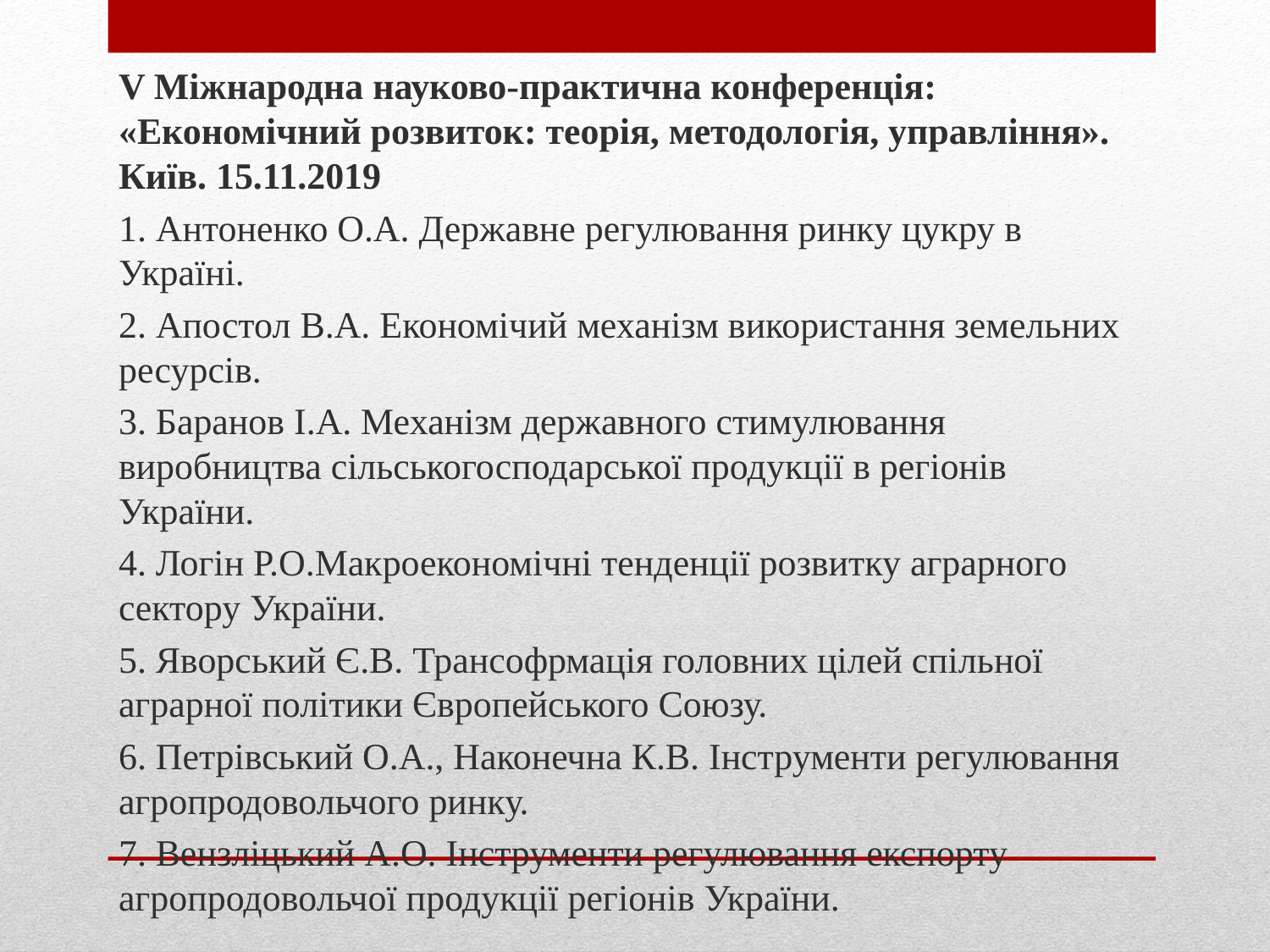

V Міжнародна науково-практична конференція: «Економічний розвиток: теорія, методологія, управління».  Київ. 15.11.2019
1. Антоненко О.А. Державне регулювання ринку цукру в Україні.
2. Апостол В.А. Економічий механізм використання земельних ресурсів.
3. Баранов І.А. Механізм державного стимулювання виробництва сільськогосподарської продукції в регіонів України.
4. Логін Р.О.Макроекономічні тенденції розвитку аграрного сектору України.
5. Яворський Є.В. Трансофрмація головних цілей спільної аграрної політики Європейського Союзу.
6. Петрівський О.А., Наконечна К.В. Інструменти регулювання агропродовольчого ринку.
7. Вензліцький А.О. Інструменти регулювання експорту агропродовольчої продукції регіонів України.